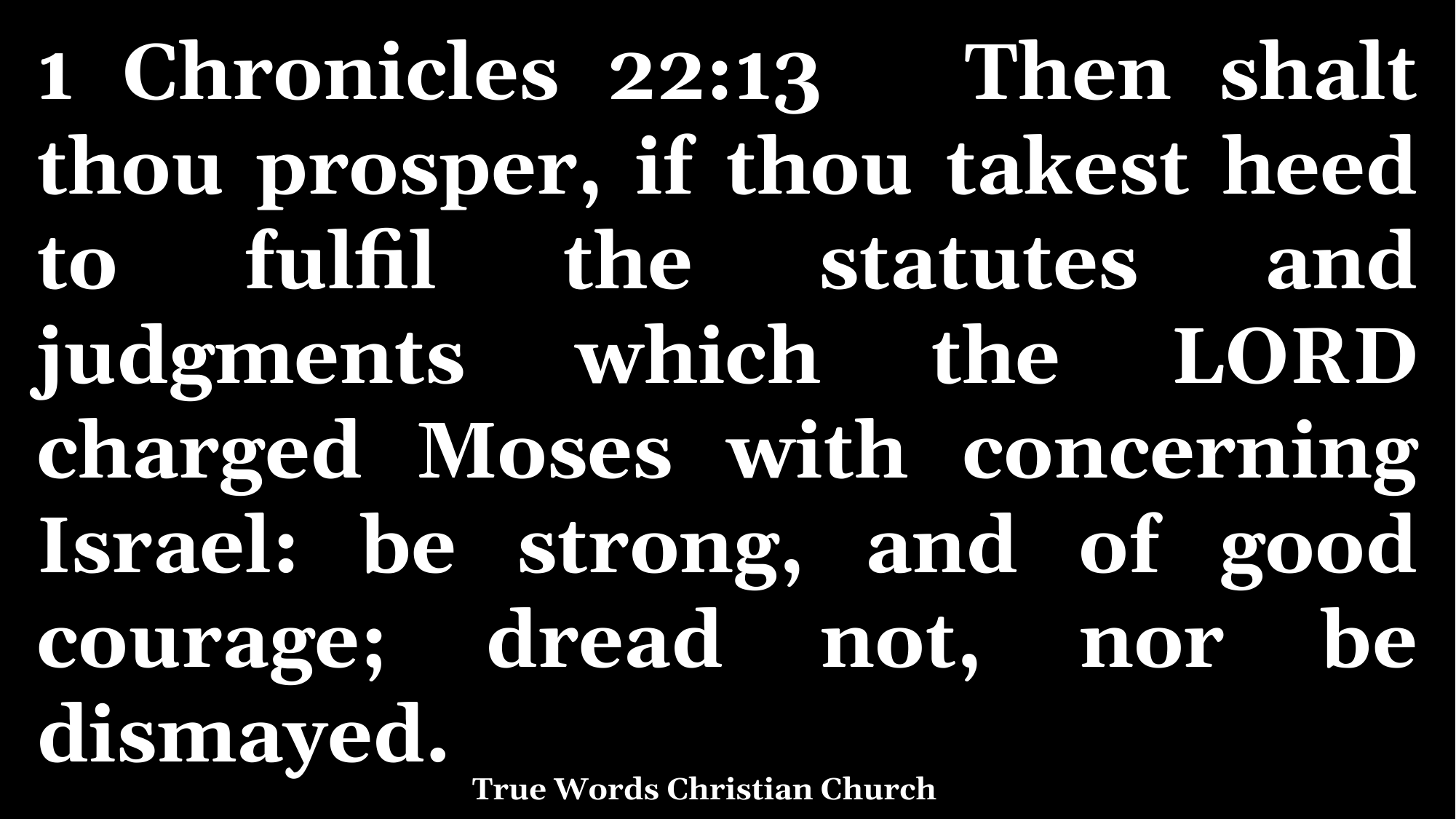

1 Chronicles 22:13   Then shalt thou prosper, if thou takest heed to fulfil the statutes and judgments which the LORD charged Moses with concerning Israel: be strong, and of good courage; dread not, nor be dismayed.
True Words Christian Church